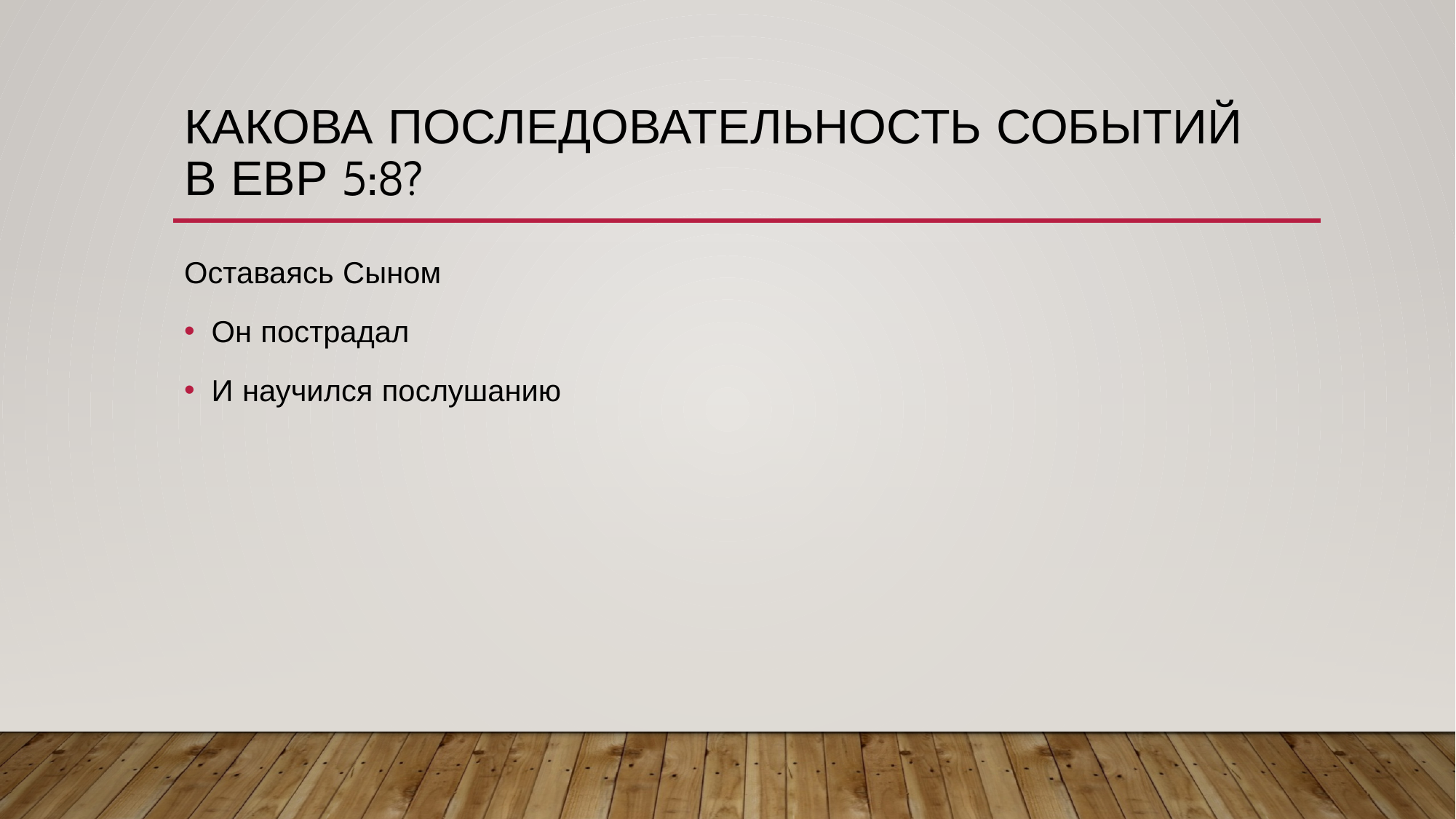

# Какова последовательность событий в Евр 5:8?
Оставаясь Сыном
Он пострадал
И научился послушанию